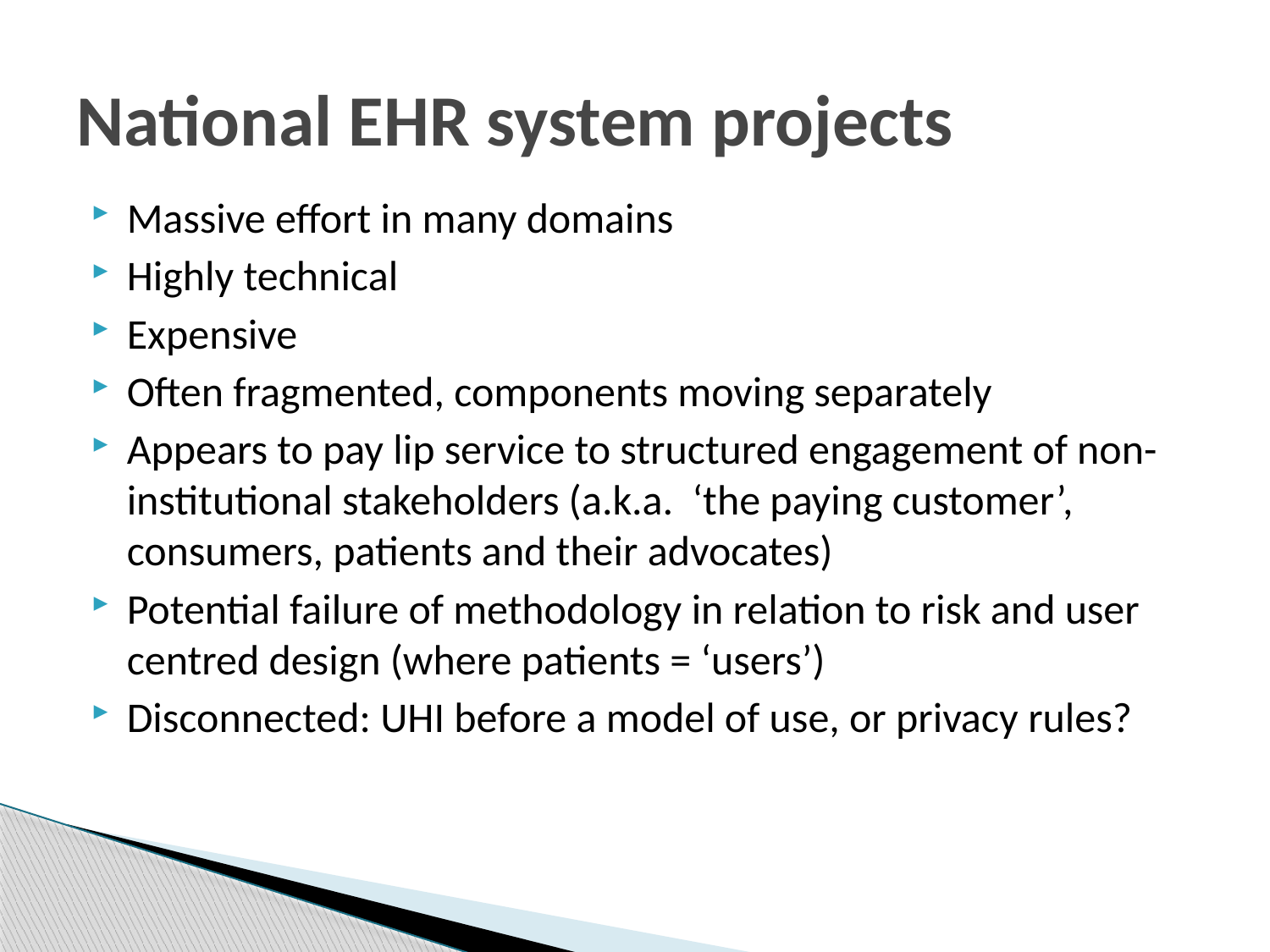

# National EHR system projects
Massive effort in many domains
Highly technical
Expensive
Often fragmented, components moving separately
Appears to pay lip service to structured engagement of non-institutional stakeholders (a.k.a.  ‘the paying customer’, consumers, patients and their advocates)
Potential failure of methodology in relation to risk and user centred design (where patients = ‘users’)
Disconnected: UHI before a model of use, or privacy rules?